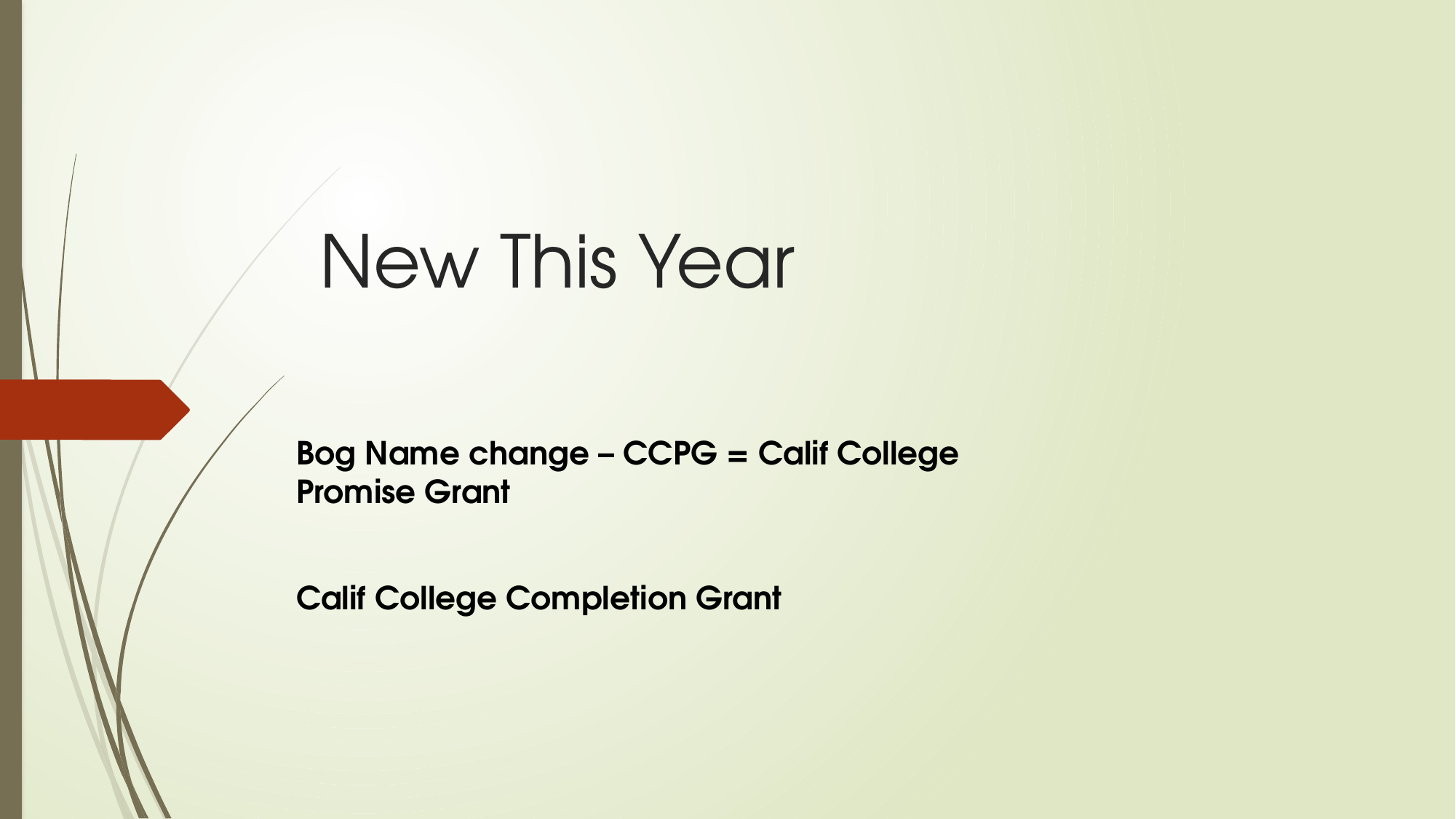

# New This Year

Bog Name change – CCPG = Calif College Promise Grant

Calif College Completion Grant